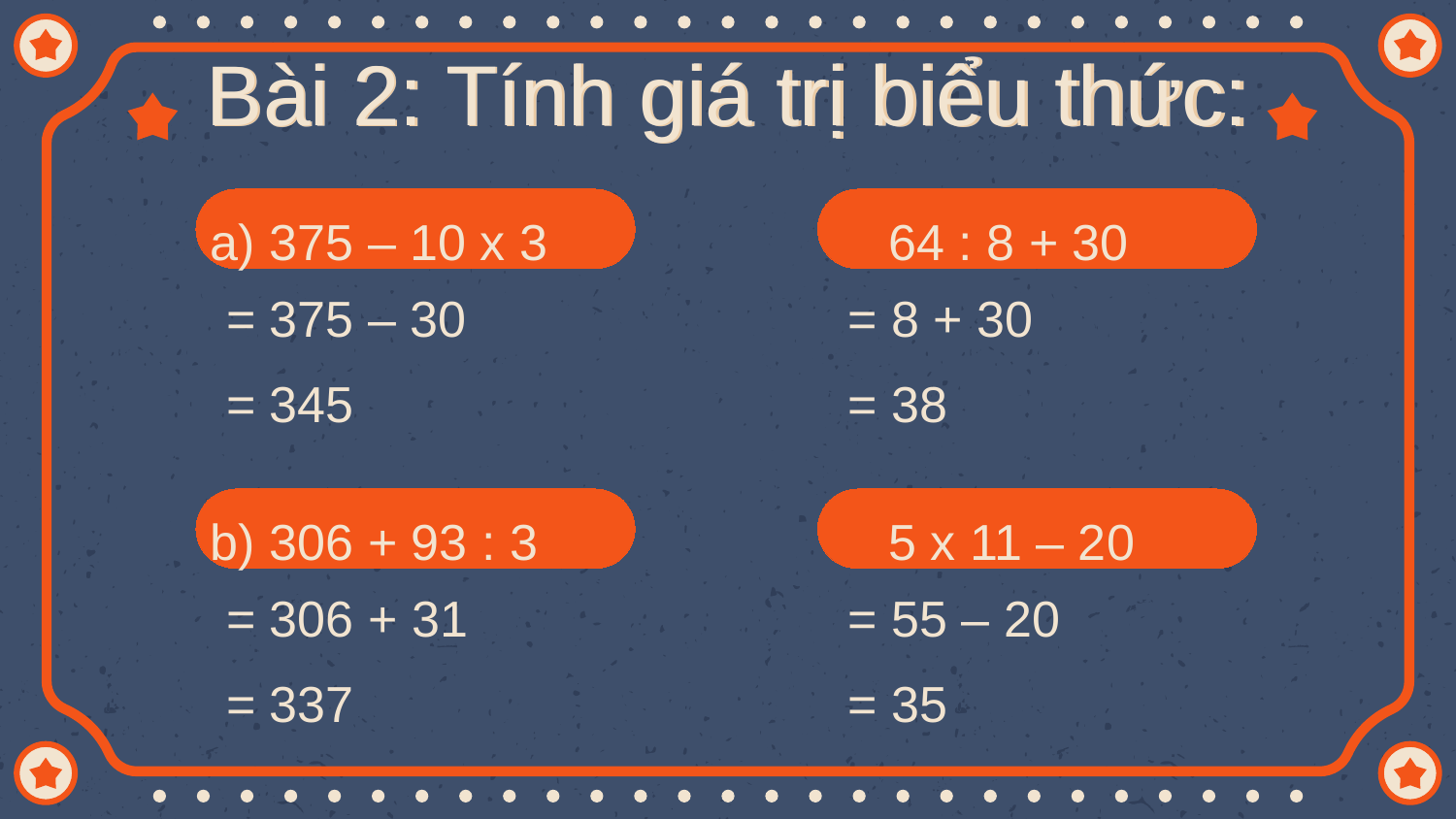

# Bài 2: Tính giá trị biểu thức:

a) 375 – 10 x 3
    64 : 8 + 30
= 375 – 30
= 345
= 8 + 30
= 38

b) 306 + 93 : 3
    5 x 11 – 20
= 306 + 31
= 337
= 55 – 20
= 35